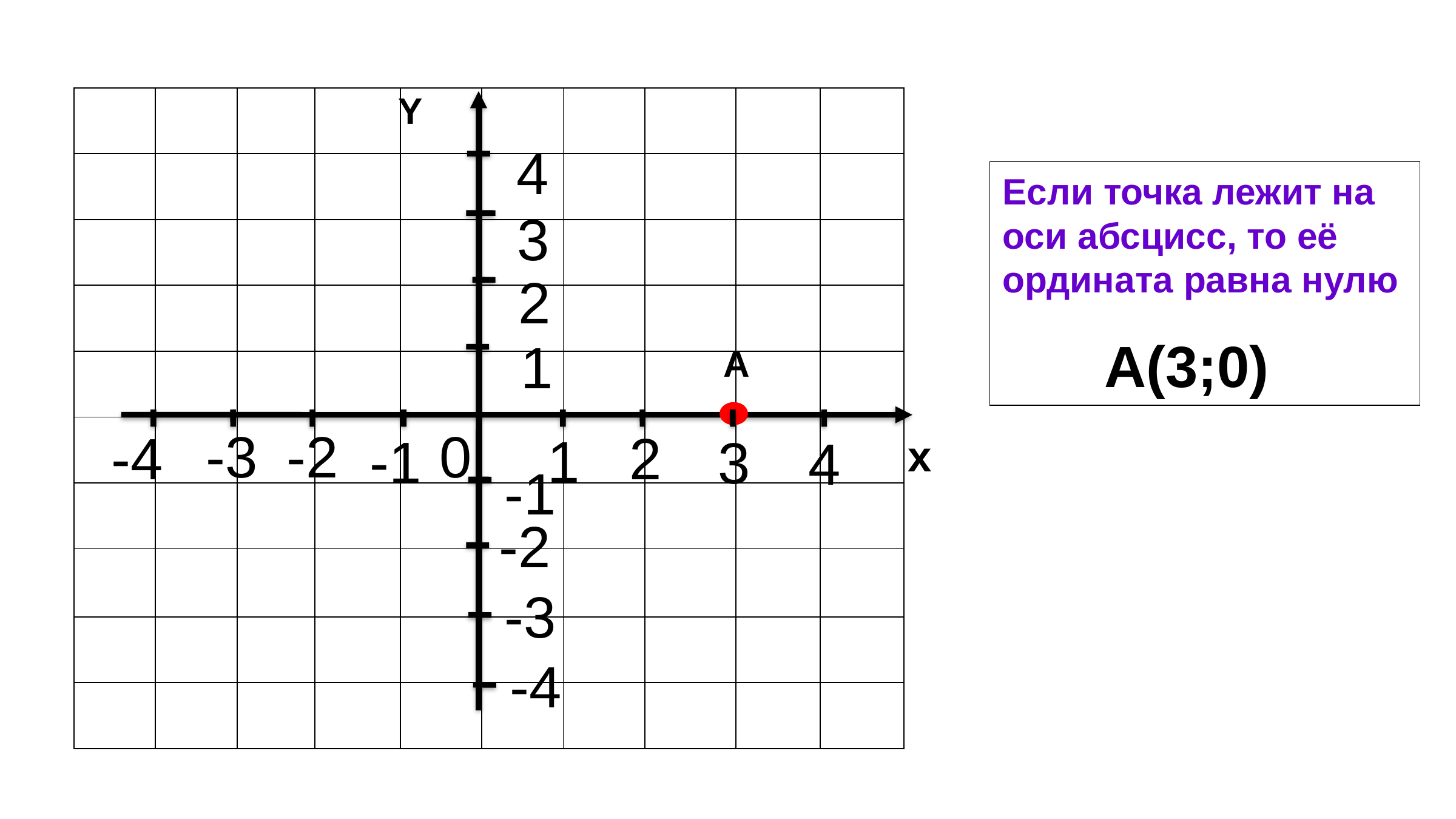

Y
|  |  |  |  |  |  |  |  |  |  |
| --- | --- | --- | --- | --- | --- | --- | --- | --- | --- |
|  |  |  |  |  |  |  |  |  |  |
|  |  |  |  |  |  |  |  |  |  |
|  |  |  |  |  |  |  |  |  |  |
|  |  |  |  |  |  |  |  |  |  |
|  |  |  |  |  |  |  |  |  |  |
|  |  |  |  |  |  |  |  |  |  |
|  |  |  |  |  |  |  |  |  |  |
|  |  |  |  |  |  |  |  |  |  |
|  |  |  |  |  |  |  |  |  |  |

4

Если точка лежит на оси абсцисс, то её ордината равна нулю
          А(3;0)
3

2

1
А

-3
-2
0

2
-4
1
-1
3
4
х
-1

-2

-3

-4